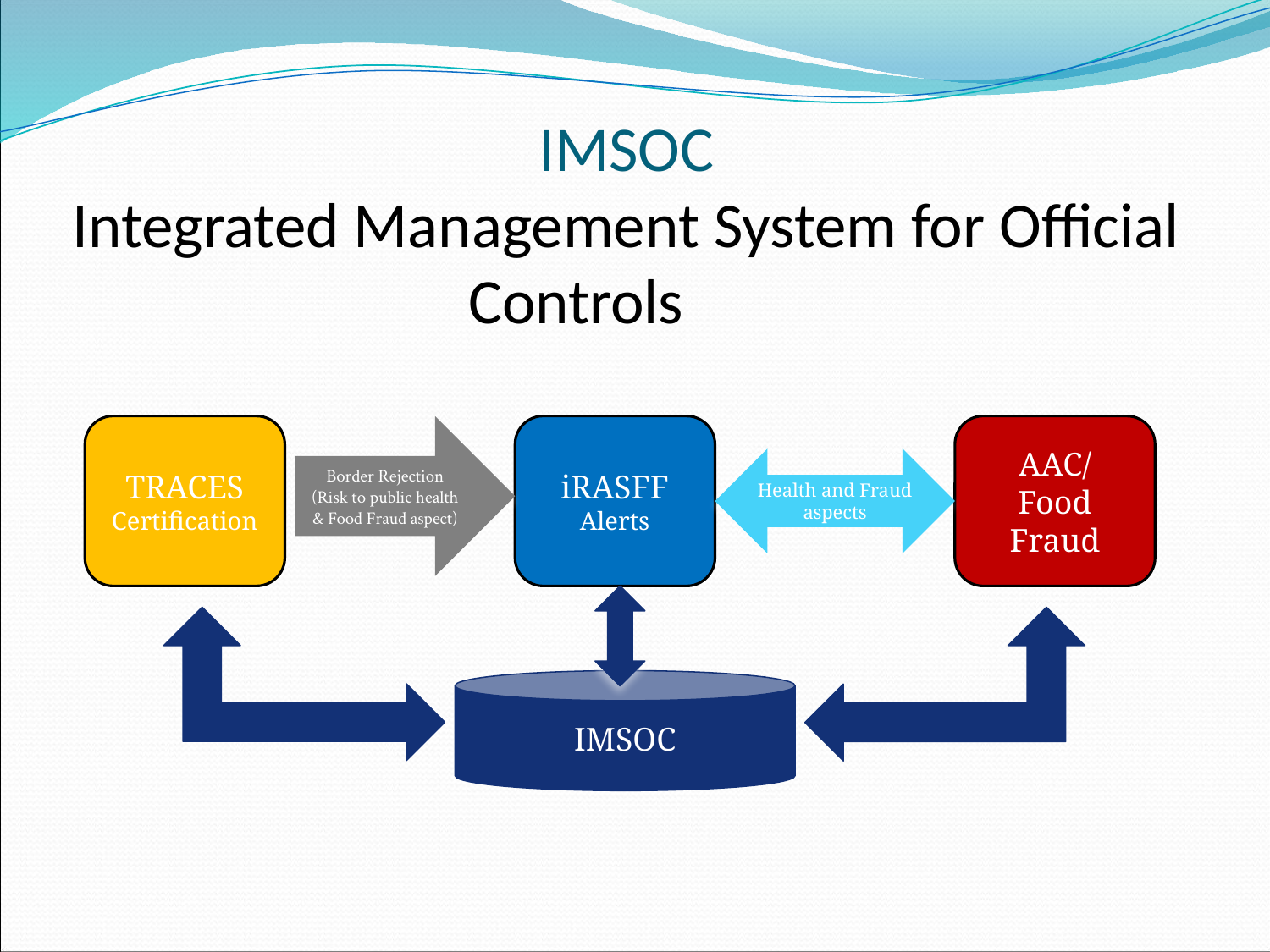

# IMSOC Integrated Management System for Official Controls

TRACES
Certification
Border Rejection (Risk to public health & Food Fraud aspect)
iRASFF Alerts
AAC/
Food Fraud
Health and Fraud aspects

IMSOC